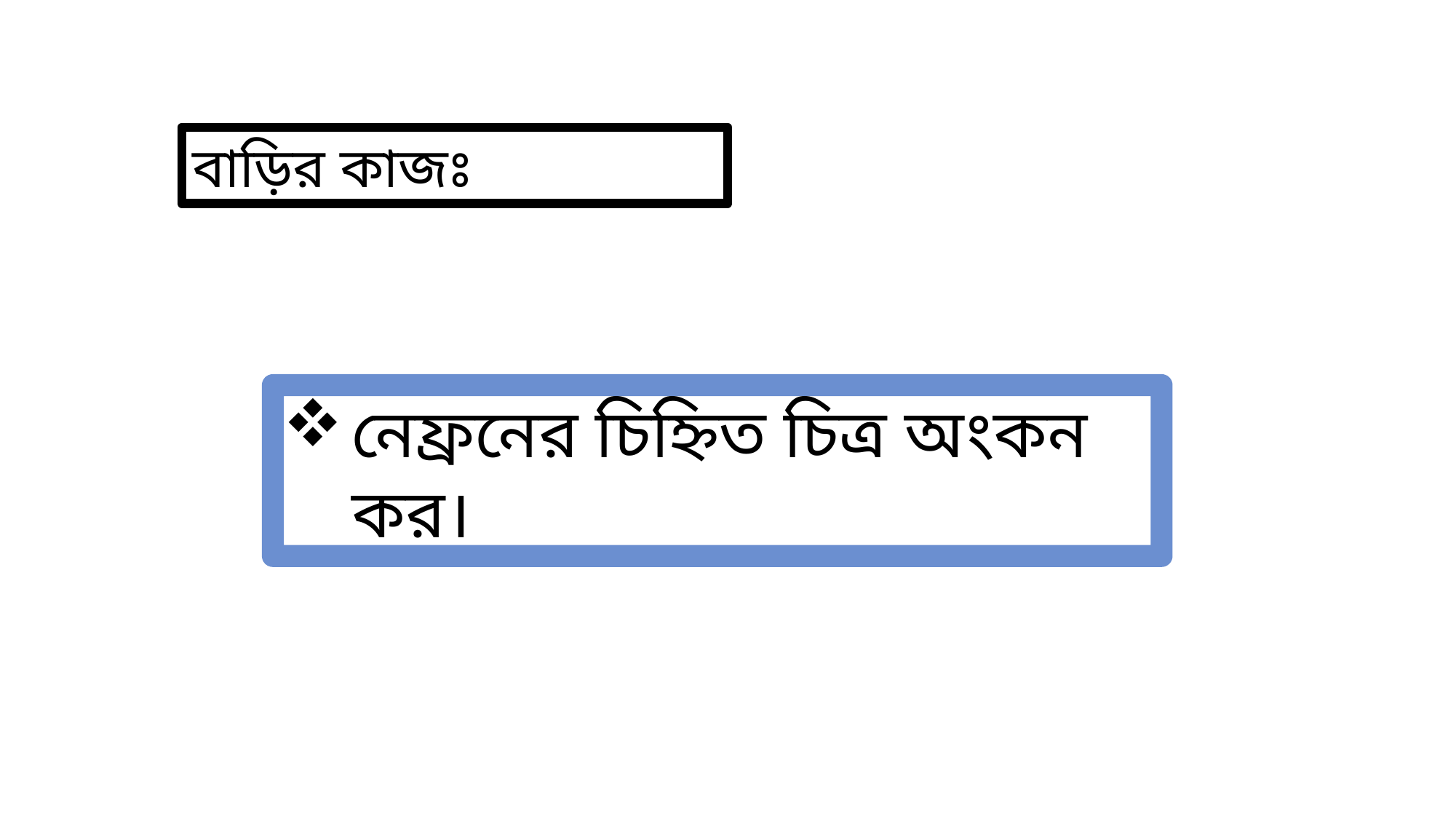

বাড়ির কাজঃ
নেফ্রনের চিহ্নিত চিত্র অংকন কর।